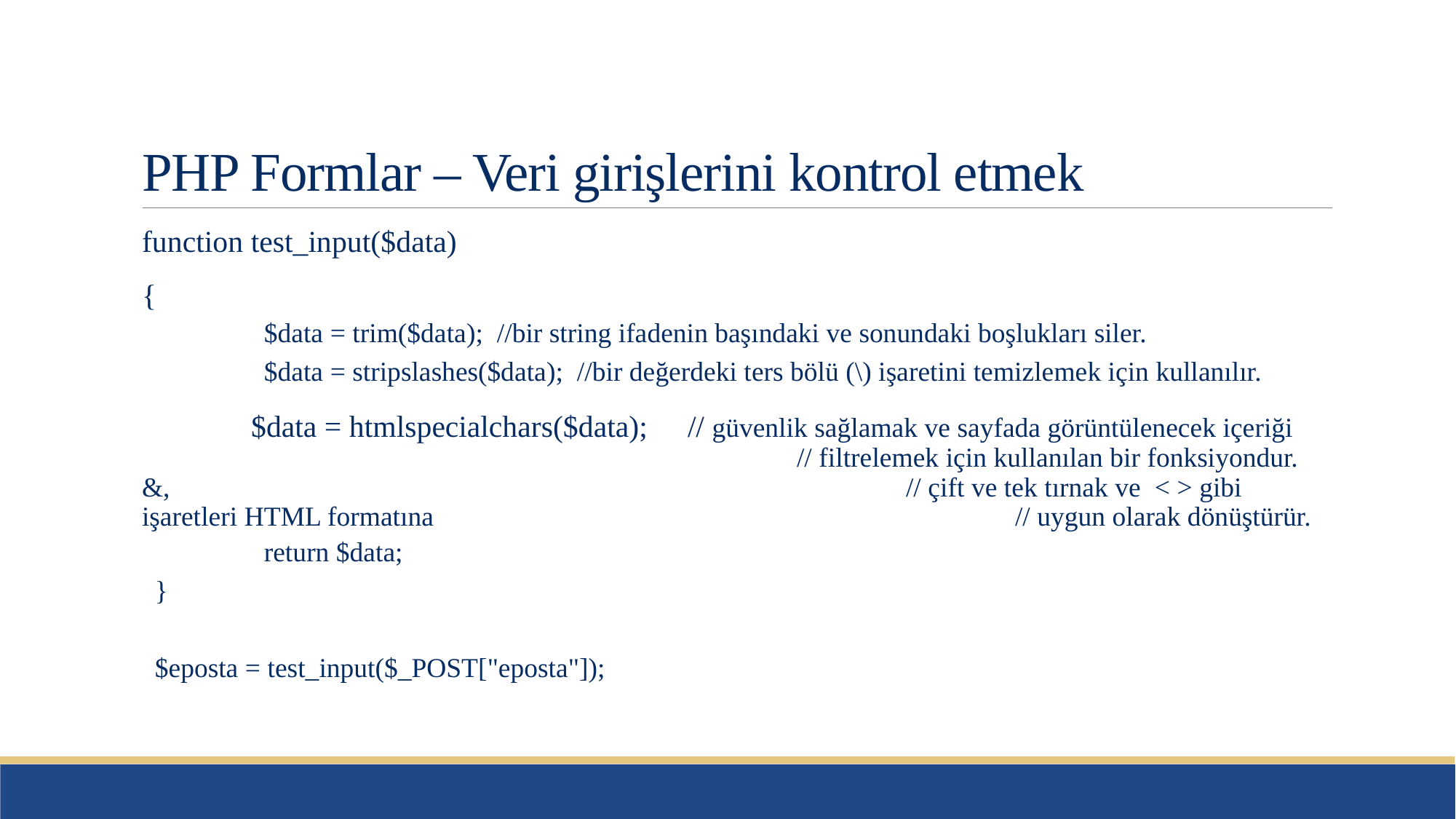

# PHP Formlar – Veri girişlerini kontrol etmek
function test_input($data)
{
	$data = trim($data);  //bir string ifadenin başındaki ve sonundaki boşlukları siler.
	$data = stripslashes($data);  //bir değerdeki ters bölü (\) işaretini temizlemek için kullanılır.
	$data = htmlspecialchars($data);	// güvenlik sağlamak ve sayfada görüntülenecek içeriği 					        	// filtrelemek için kullanılan bir fonksiyondur. &,					       		// çift ve tek tırnak ve  < > gibi işaretleri HTML formatına 						// uygun olarak dönüştürür.
	return $data;
}

$eposta = test_input($_POST["eposta"]);